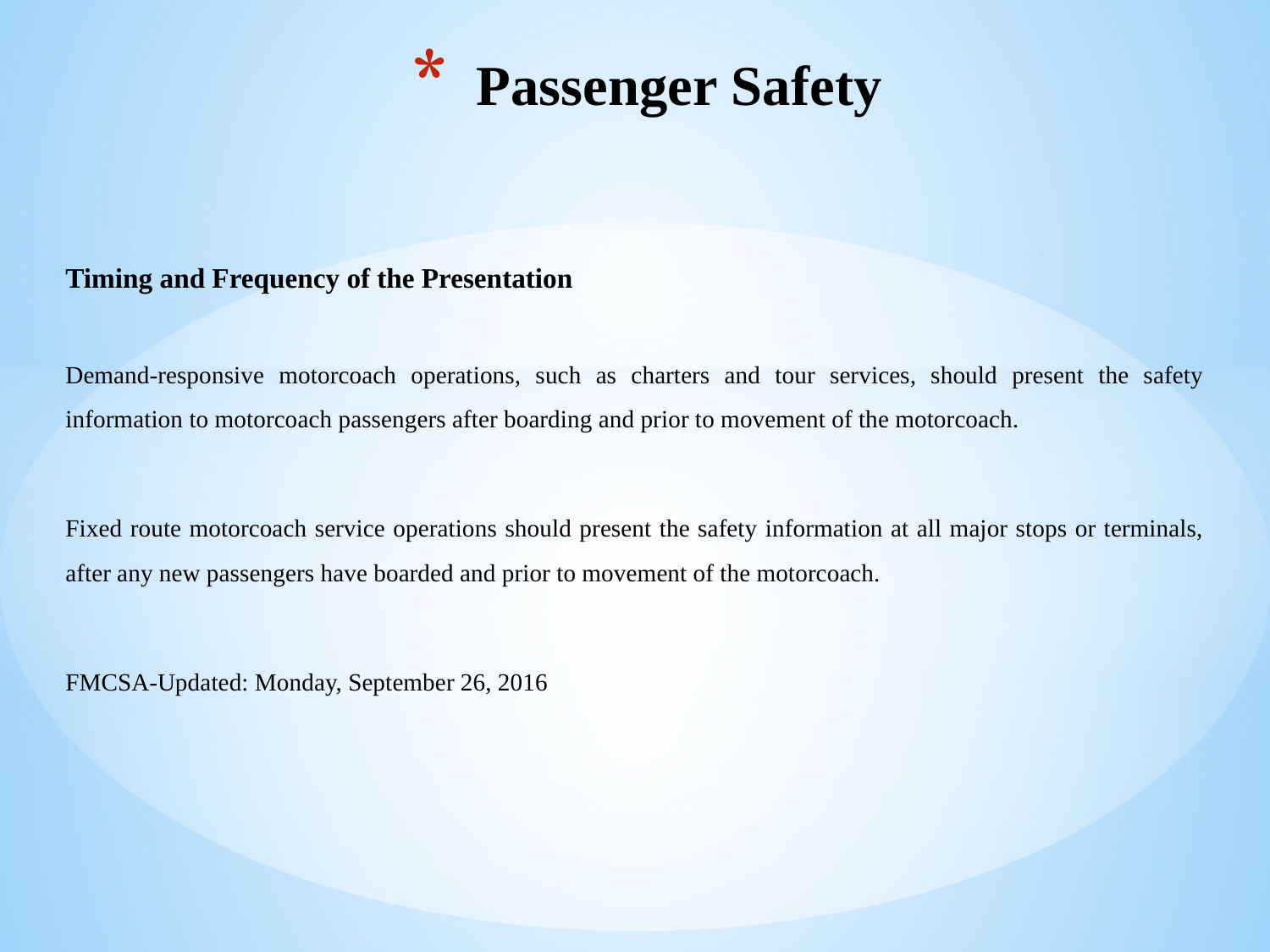

# Passenger Safety
Timing and Frequency of the Presentation

Demand-responsive motorcoach operations, such as charters and tour services, should present the safety information to motorcoach passengers after boarding and prior to movement of the motorcoach.

Fixed route motorcoach service operations should present the safety information at all major stops or terminals, after any new passengers have boarded and prior to movement of the motorcoach.

FMCSA-Updated: Monday, September 26, 2016